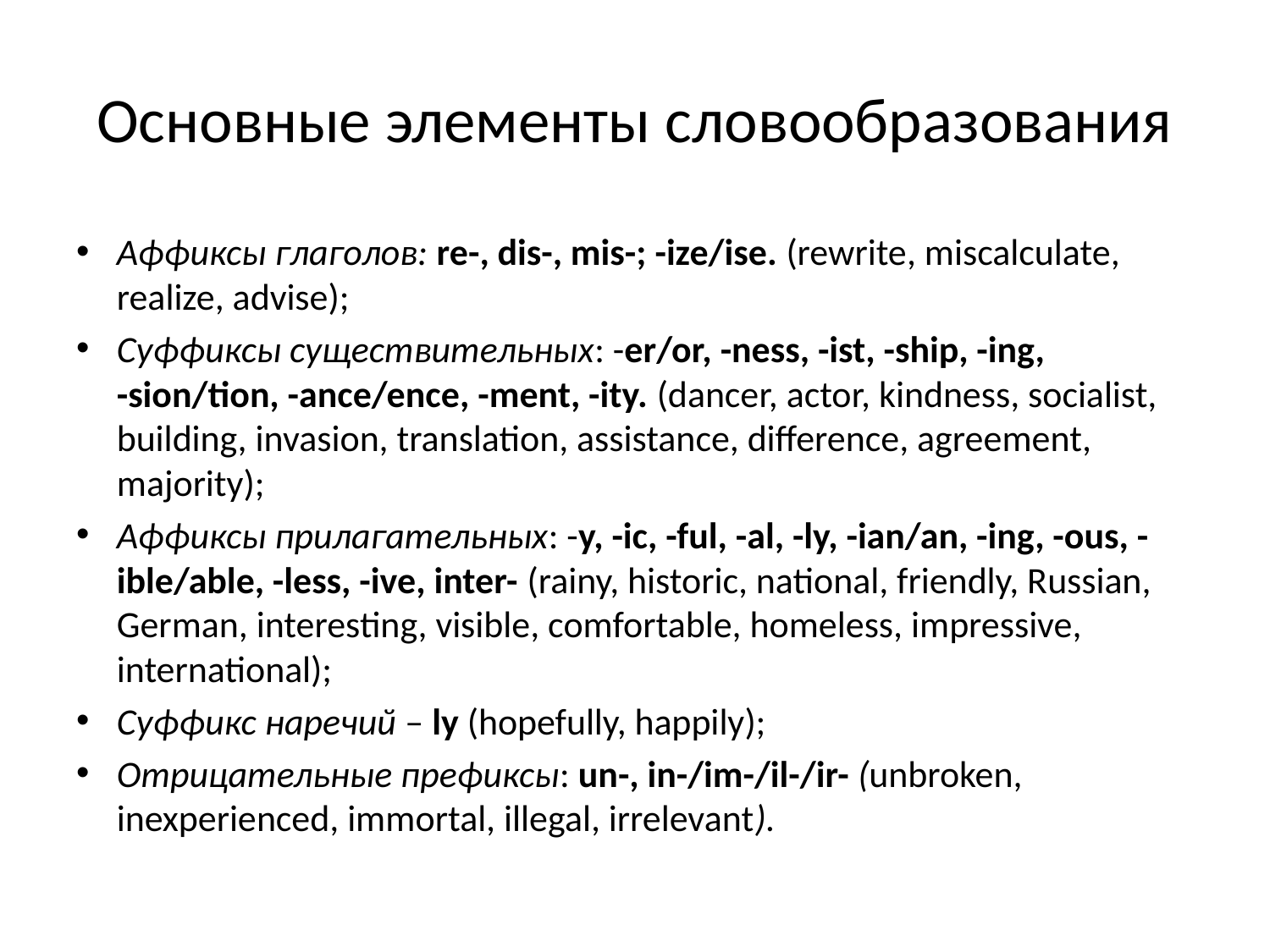

# Основные элементы словообразования
Аффиксы глаголов: re-, dis-, mis-; -ize/ise. (rewrite, miscalculate, realize, advise);
Cуффиксы существительных: -er/or, -ness, -ist, -ship, -ing, -sion/tion, -ance/ence, -ment, -ity. (dancer, actor, kindness, socialist, building, invasion, translation, assistance, difference, agreement, majority);
Аффиксы прилагательных: -y, -ic, -ful, -al, -ly, -ian/an, -ing, -ous, -ible/able, -less, -ive, inter- (rainy, historic, national, friendly, Russian, German, interesting, visible, comfortable, homeless, impressive, international);
Суффикс наречий – ly (hopefully, happily);
Отрицательные префиксы: un-, in-/im-/il-/ir- (unbroken, inexperienced, immortal, illegal, irrelevant).